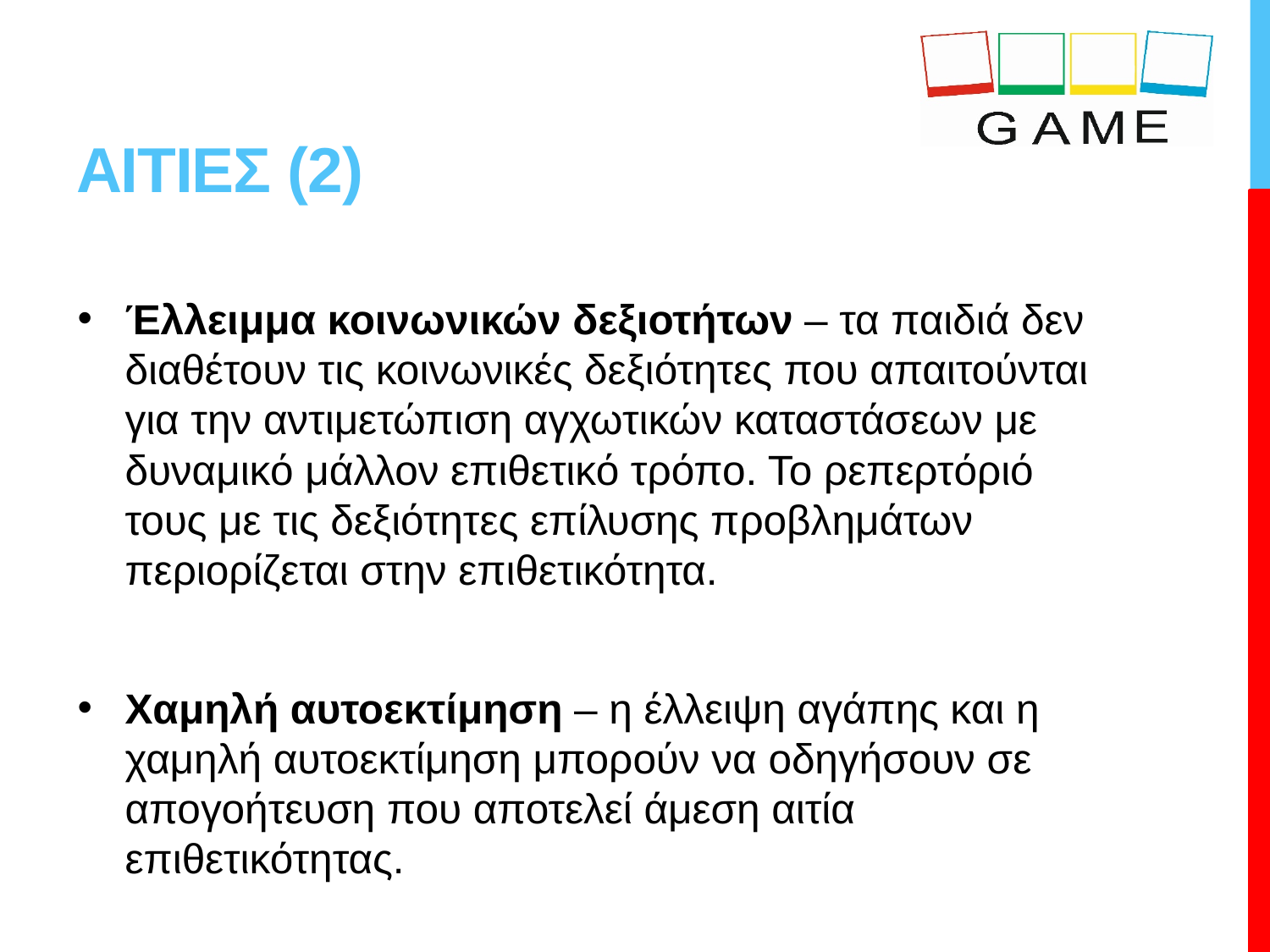

# ΑΙΤΙΕΣ (2)
Έλλειμμα κοινωνικών δεξιοτήτων – τα παιδιά δεν διαθέτουν τις κοινωνικές δεξιότητες που απαιτούνται για την αντιμετώπιση αγχωτικών καταστάσεων με δυναμικό μάλλον επιθετικό τρόπο. Το ρεπερτόριό τους με τις δεξιότητες επίλυσης προβλημάτων περιορίζεται στην επιθετικότητα.

Χαμηλή αυτοεκτίμηση – η έλλειψη αγάπης και η χαμηλή αυτοεκτίμηση μπορούν να οδηγήσουν σε απογοήτευση που αποτελεί άμεση αιτία επιθετικότητας.